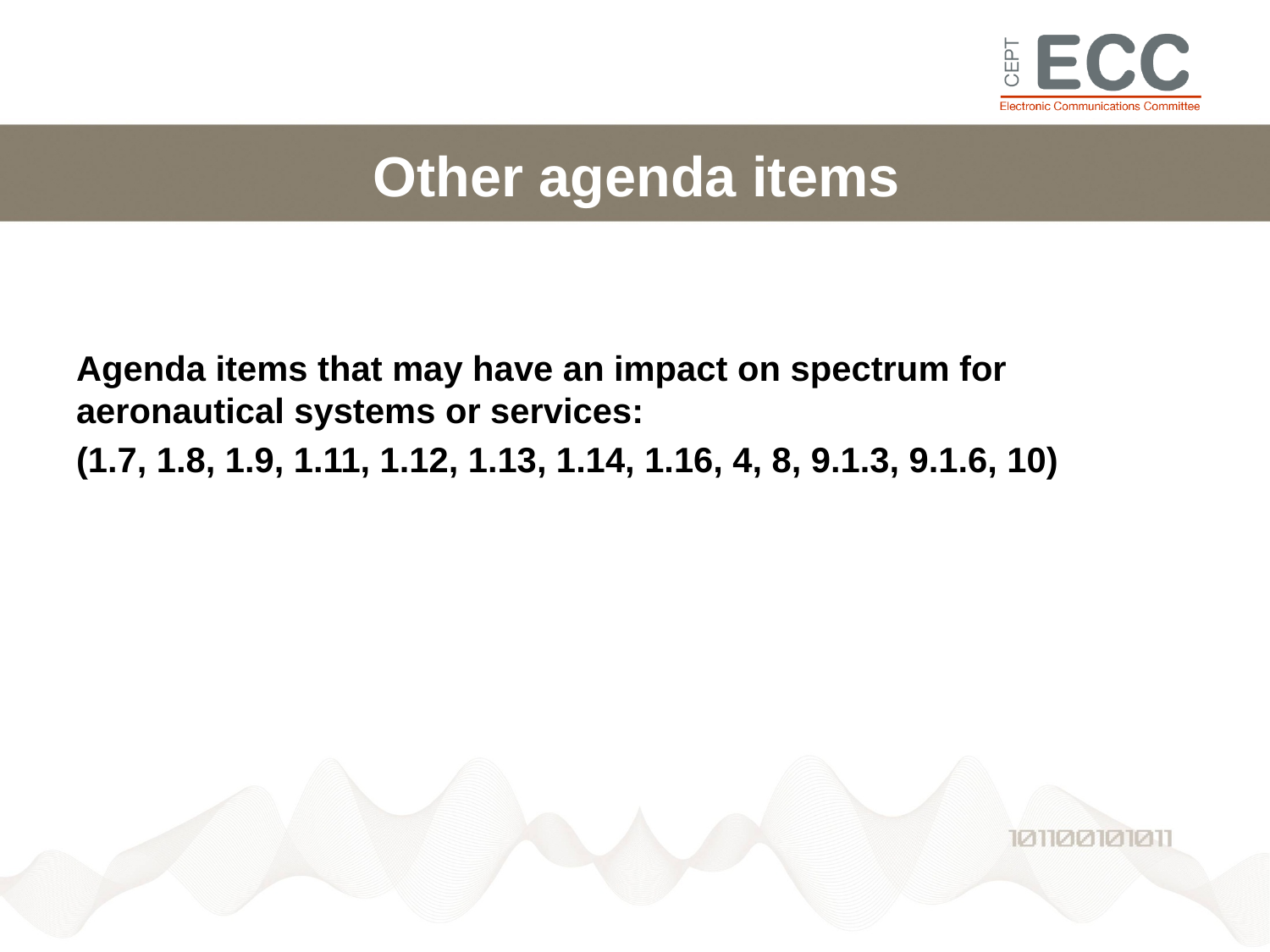

# Other agenda items

Agenda items that may have an impact on spectrum for aeronautical systems or services:
(1.7, 1.8, 1.9, 1.11, 1.12, 1.13, 1.14, 1.16, 4, 8, 9.1.3, 9.1.6, 10)